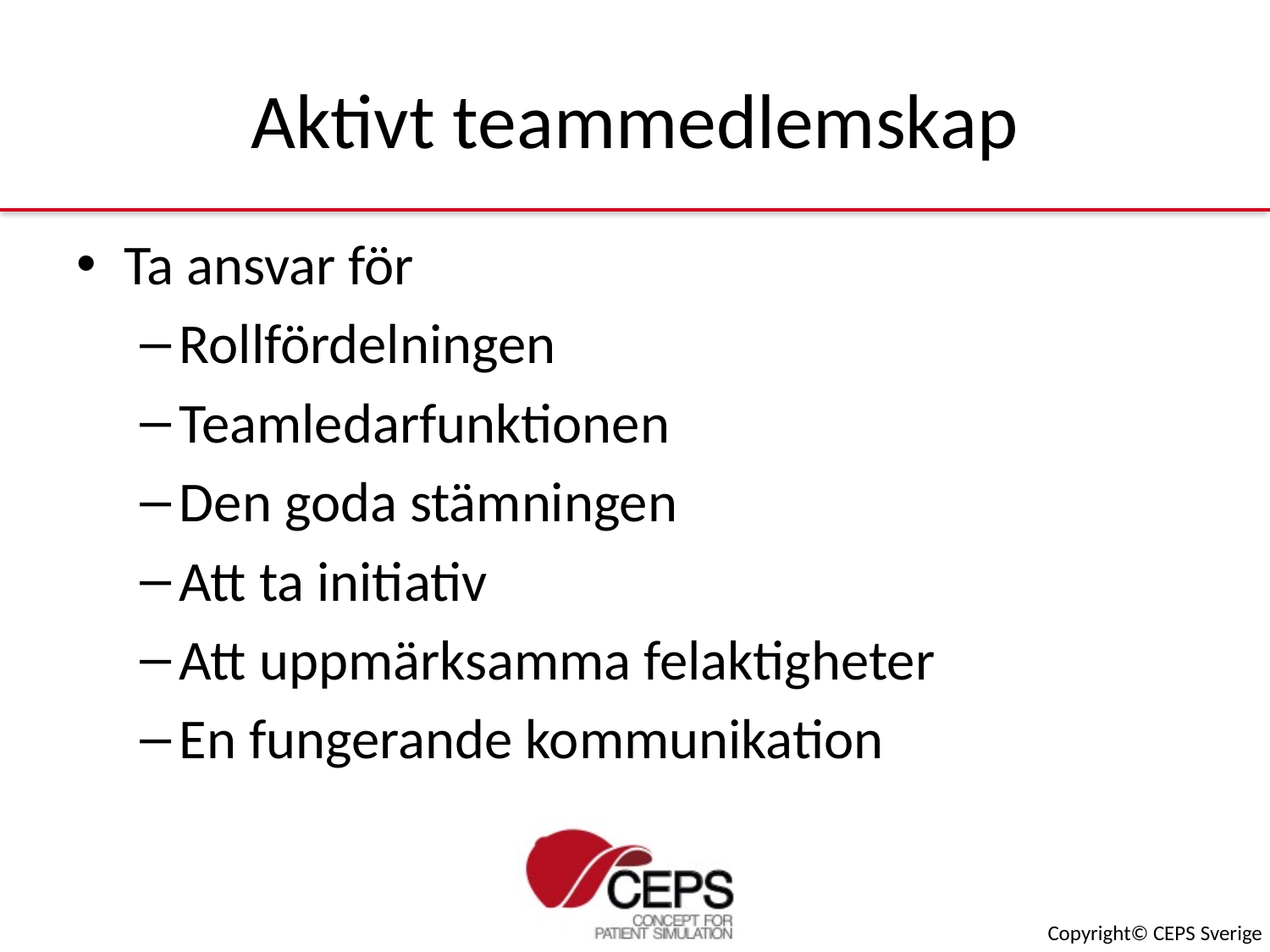

# Aktivt teammedlemskap
Ta ansvar för
Rollfördelningen
Teamledarfunktionen
Den goda stämningen
Att ta initiativ
Att uppmärksamma felaktigheter
En fungerande kommunikation
Copyright© CEPS Sverige